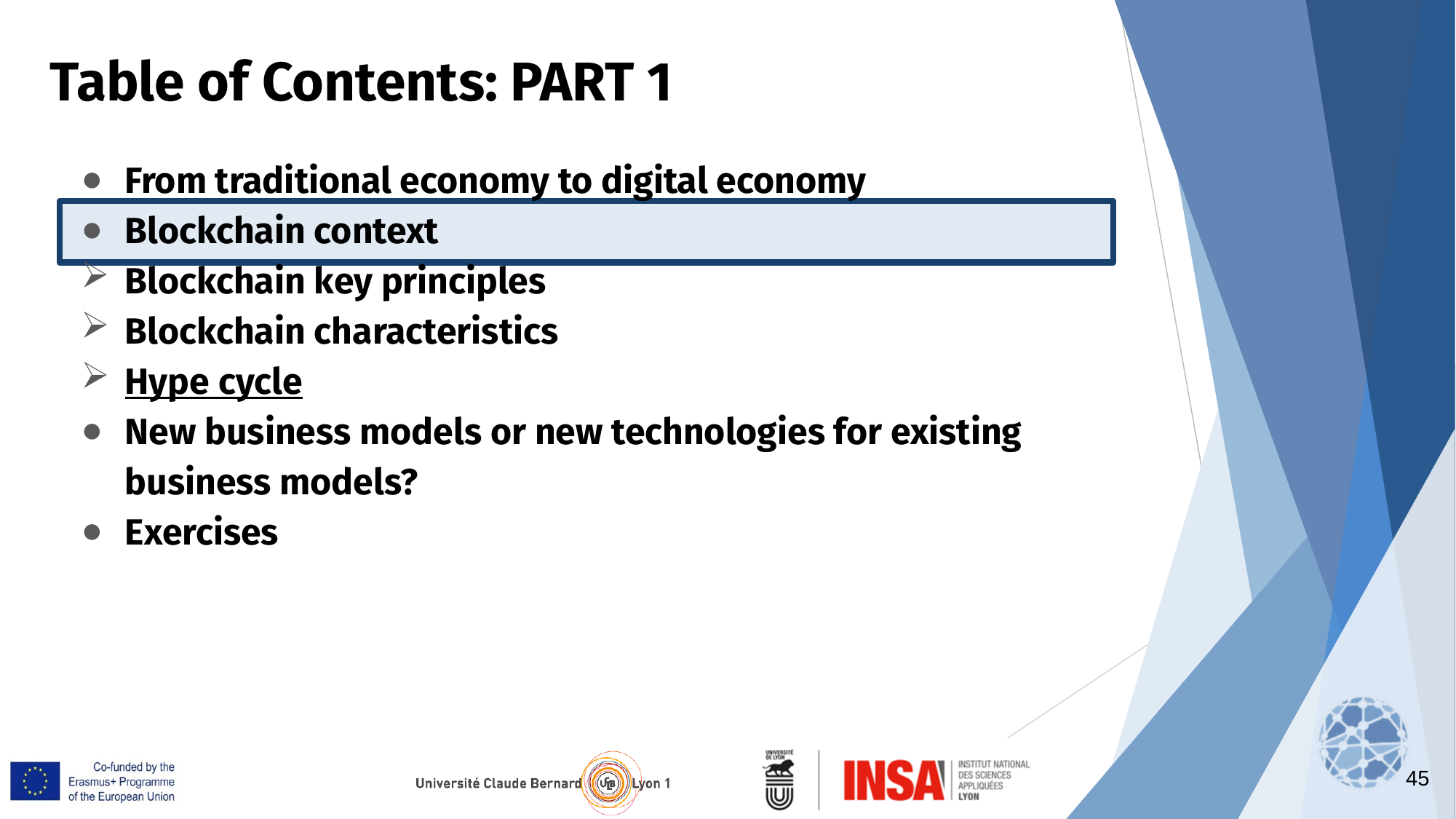

Table of Contents: PART 1
From traditional economy to digital economy
Blockchain context
Blockchain key principles
Blockchain characteristics
Hype cycle
New business models or new technologies for existing business models?
Exercises